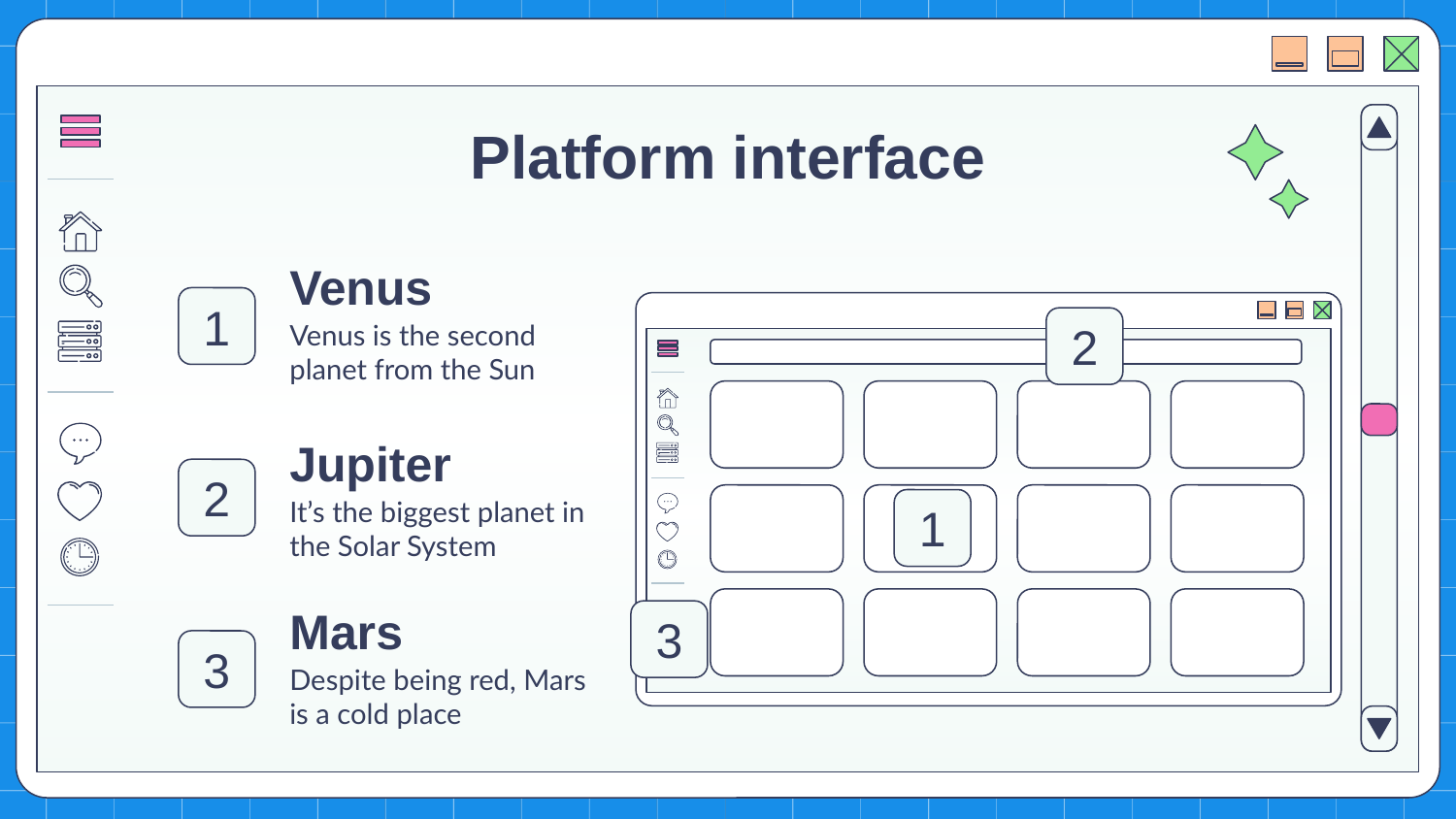

# Platform interface

Venus
1

Venus is the second planet from the Sun
2

Jupiter
2
It’s the biggest planet in the Solar System
1
Mars
3
3
Despite being red, Mars is a cold place